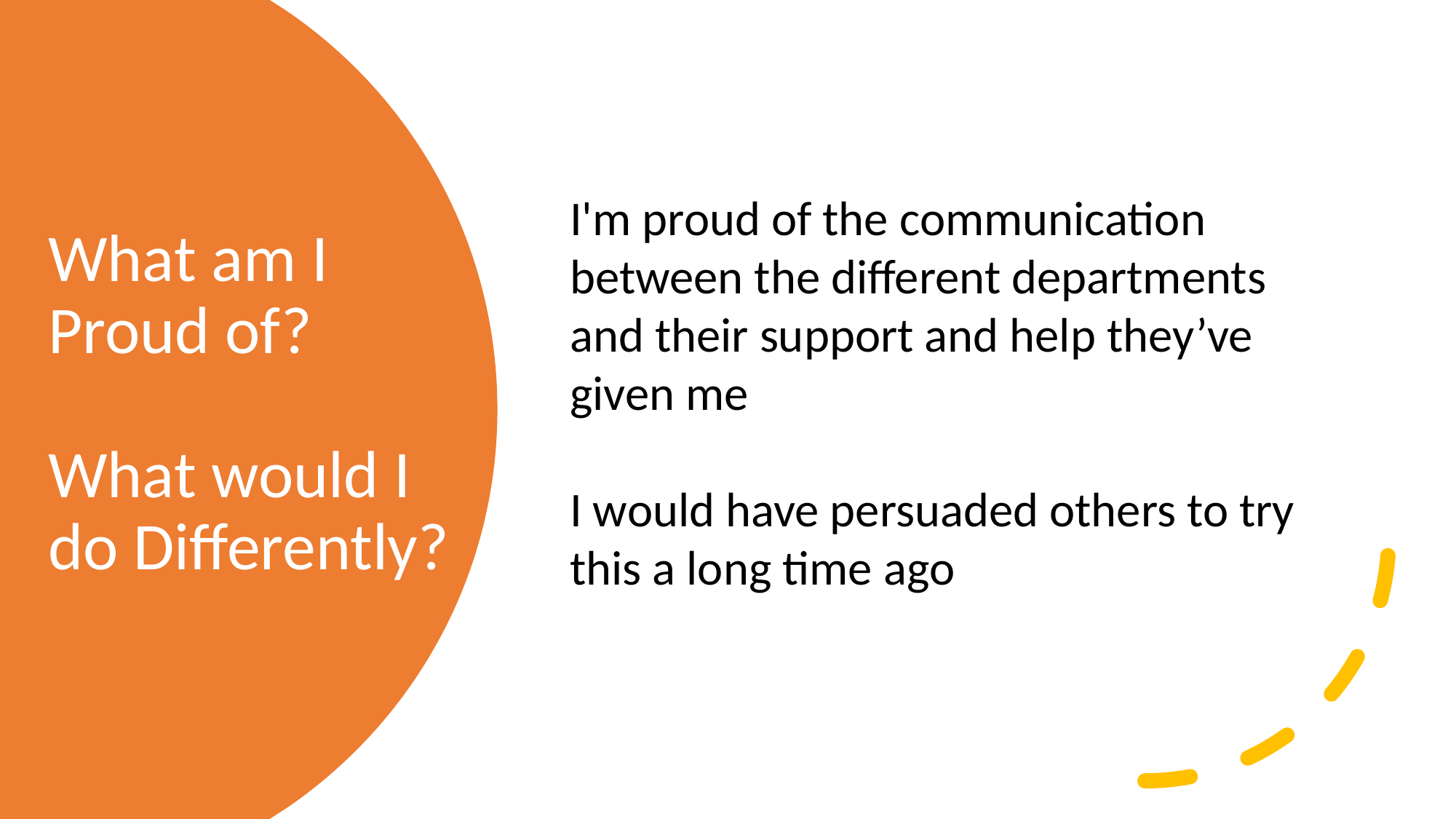

# What am I Proud of? What would I do Differently?
I'm proud of the communication between the different departments and their support and help they’ve given me

I would have persuaded others to try this a long time ago